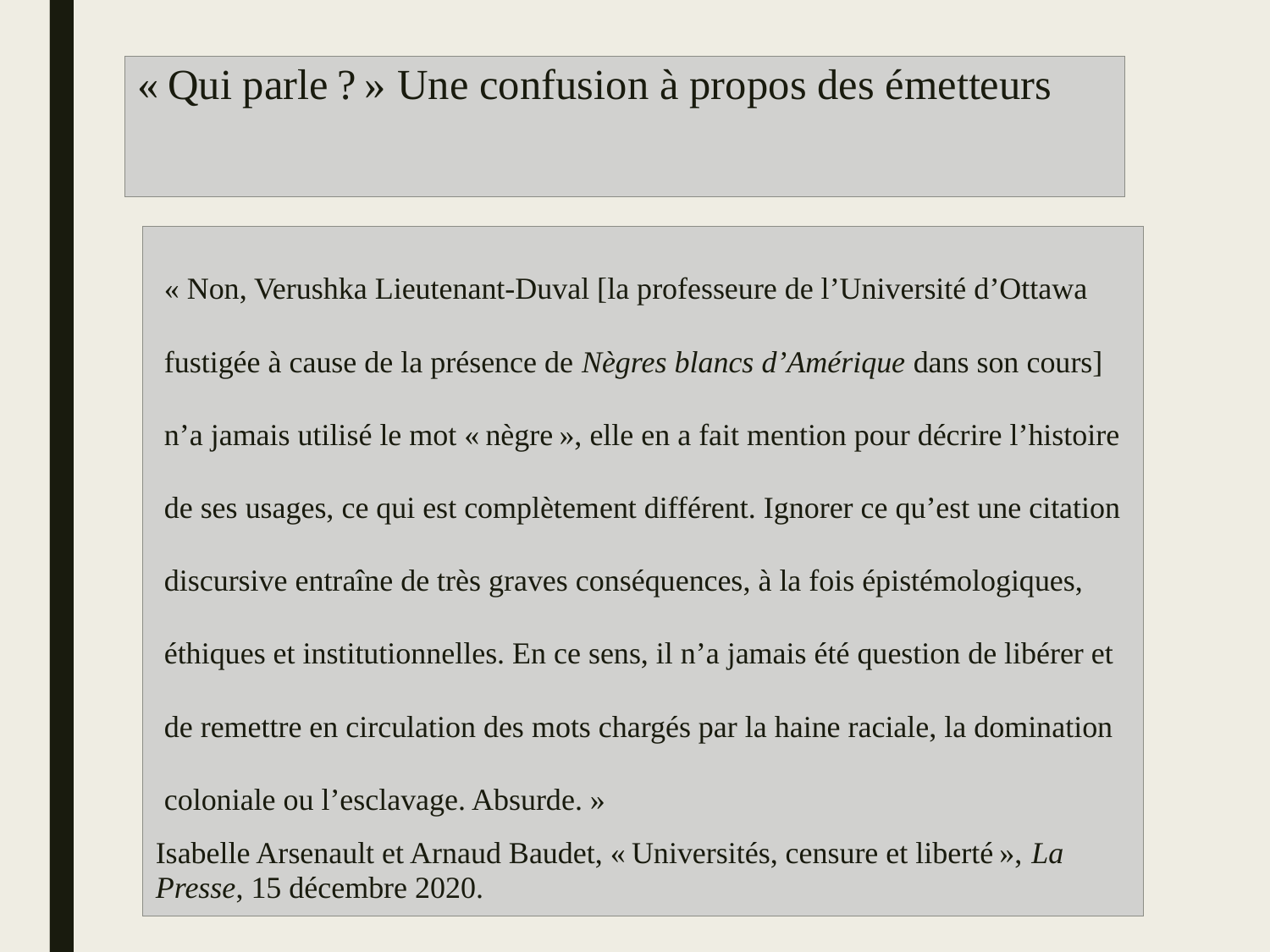

# « Qui parle ? » Une confusion à propos des émetteurs
« Non, Verushka Lieutenant-Duval [la professeure de l’Université d’Ottawa fustigée à cause de la présence de Nègres blancs d’Amérique dans son cours] n’a jamais utilisé le mot « nègre », elle en a fait mention pour décrire l’histoire de ses usages, ce qui est complètement différent. Ignorer ce qu’est une citation discursive entraîne de très graves conséquences, à la fois épistémologiques, éthiques et institutionnelles. En ce sens, il n’a jamais été question de libérer et de remettre en circulation des mots chargés par la haine raciale, la domination coloniale ou l’esclavage. Absurde. »
Isabelle Arsenault et Arnaud Baudet, « Universités, censure et liberté », La Presse, 15 décembre 2020.